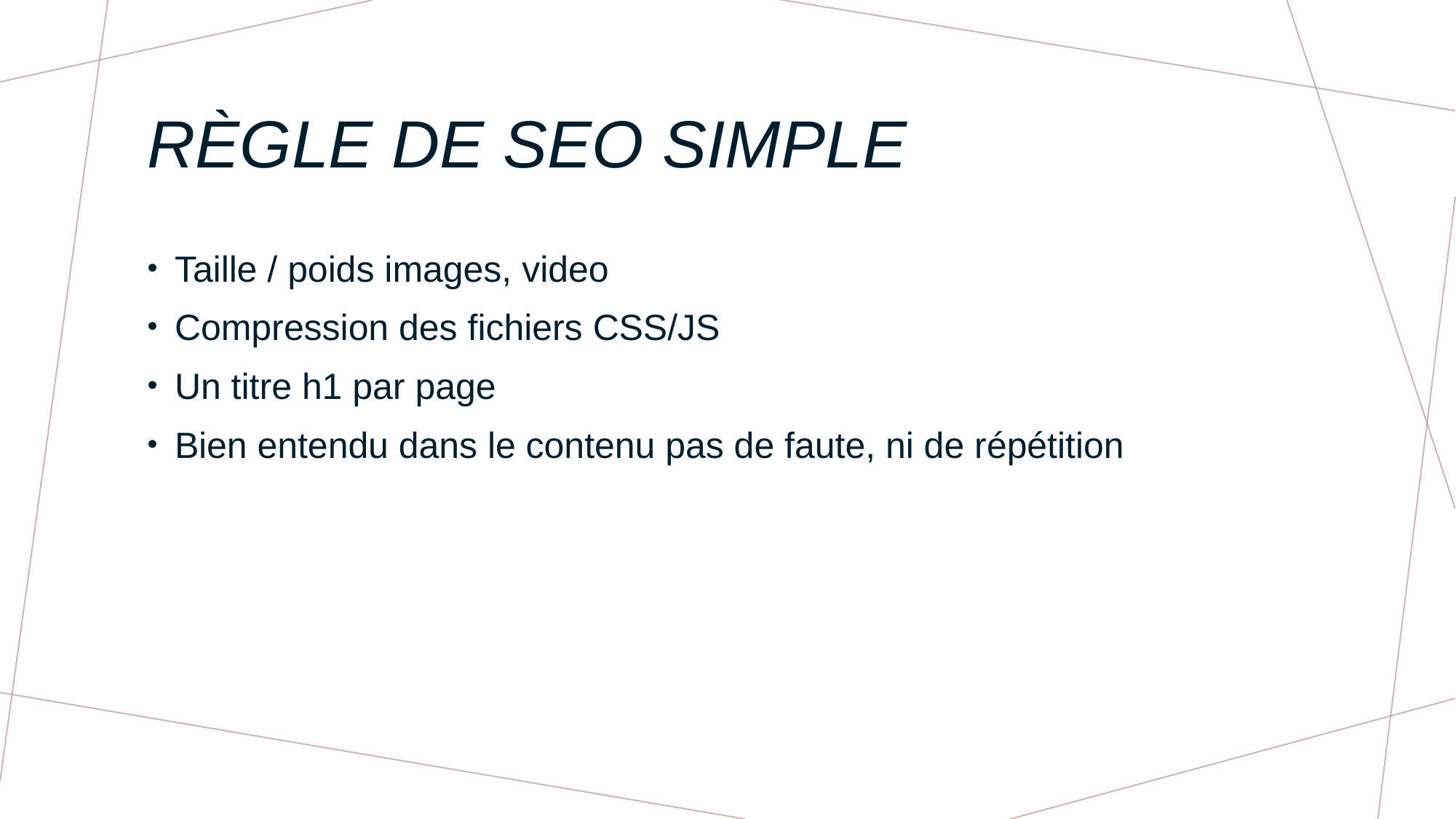

# Règle de seo simple
Taille / poids images, video
Compression des fichiers CSS/JS
Un titre h1 par page
Bien entendu dans le contenu pas de faute, ni de répétition